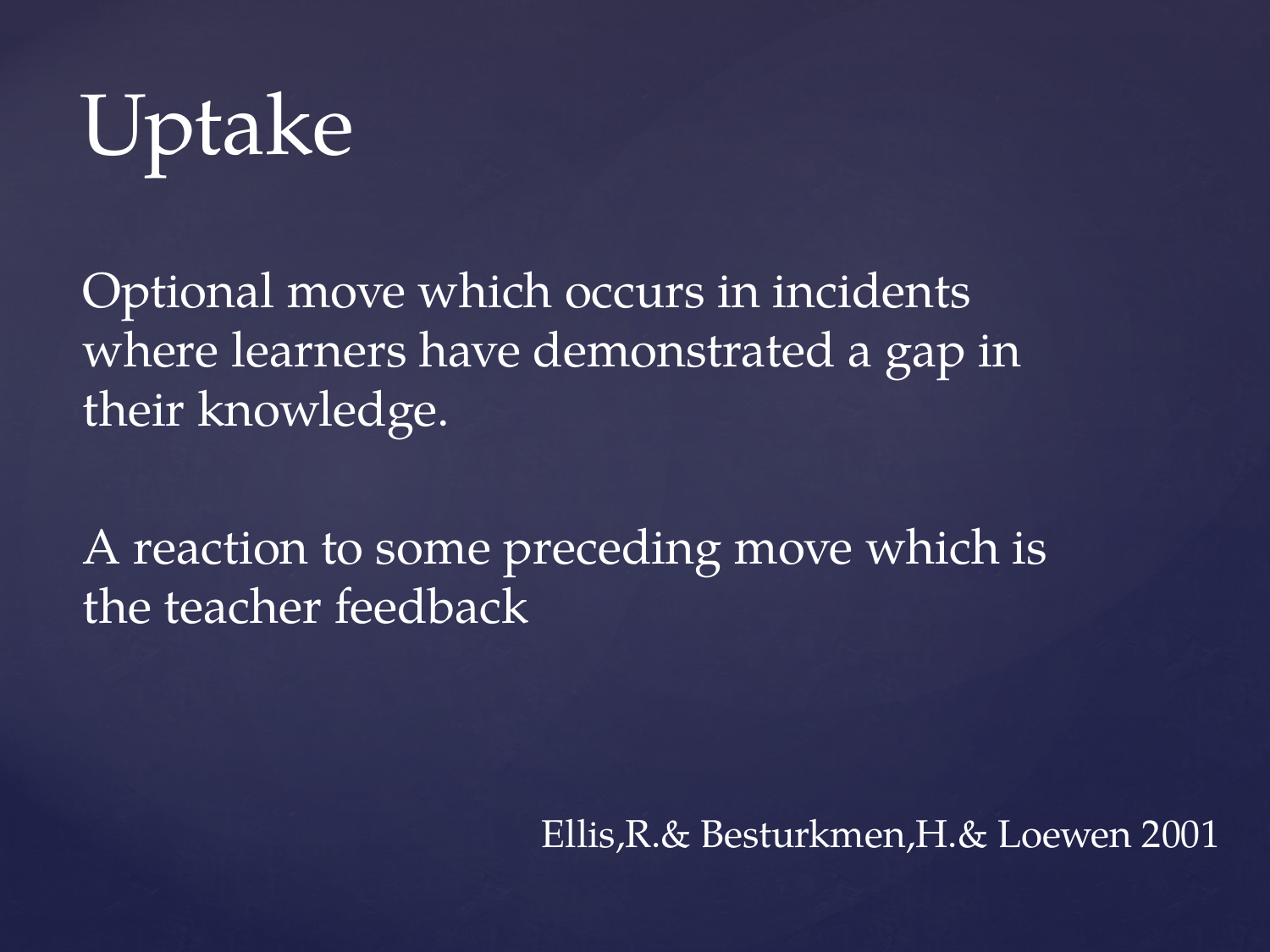

# Uptake
Optional move which occurs in incidents where learners have demonstrated a gap in their knowledge.

A reaction to some preceding move which is the teacher feedback

Ellis,R.& Besturkmen,H.& Loewen 2001